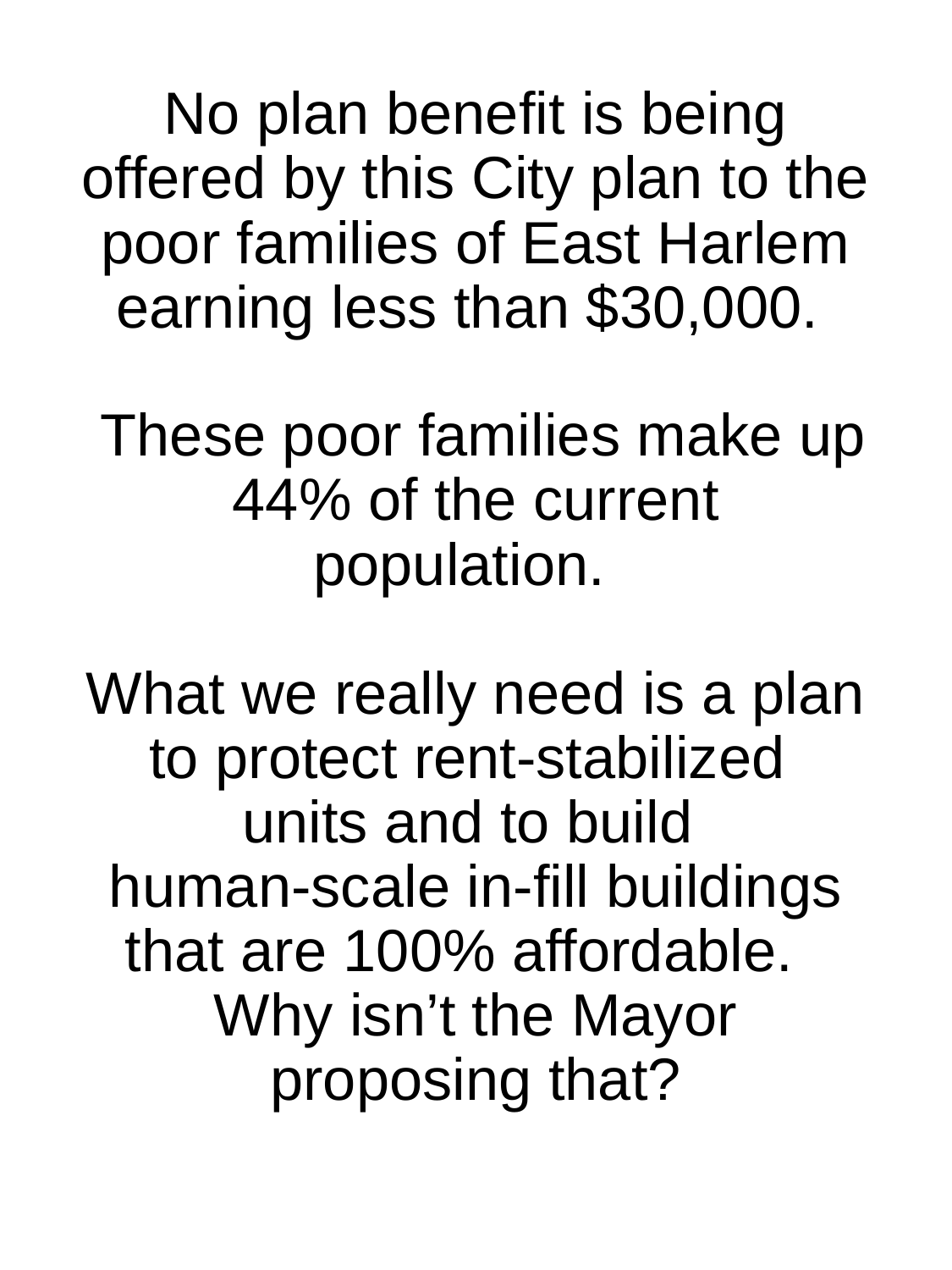

# No plan benefit is being offered by this City plan to the poor families of East Harlem earning less than $30,000. These poor families make up 44% of the current population. What we really need is a plan to protect rent-stabilized units and to build human-scale in-fill buildings that are 100% affordable. Why isn’t the Mayor proposing that?